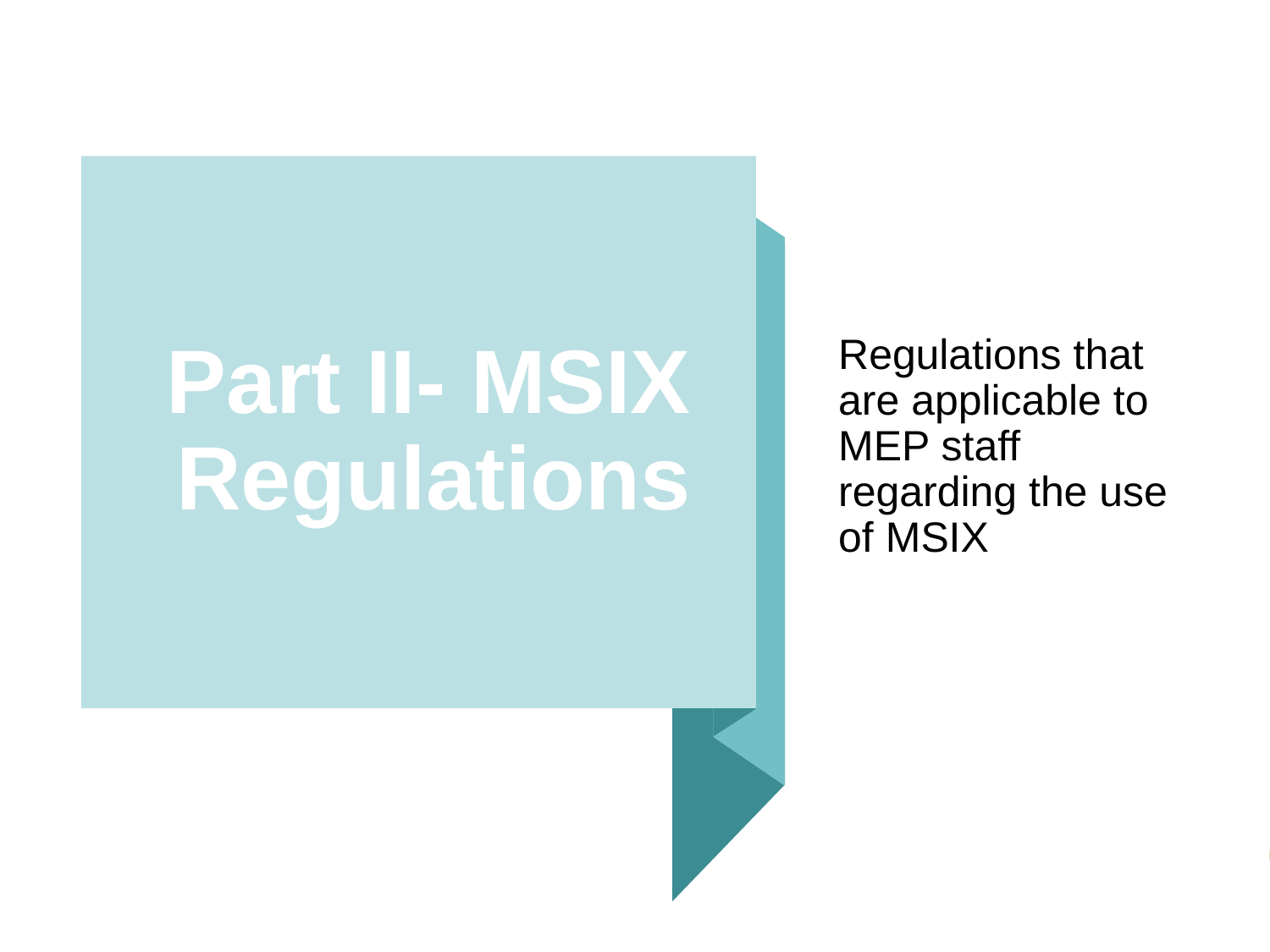

# Part II- MSIX Regulations
Regulations that are applicable to MEP staff regarding the use of MSIX